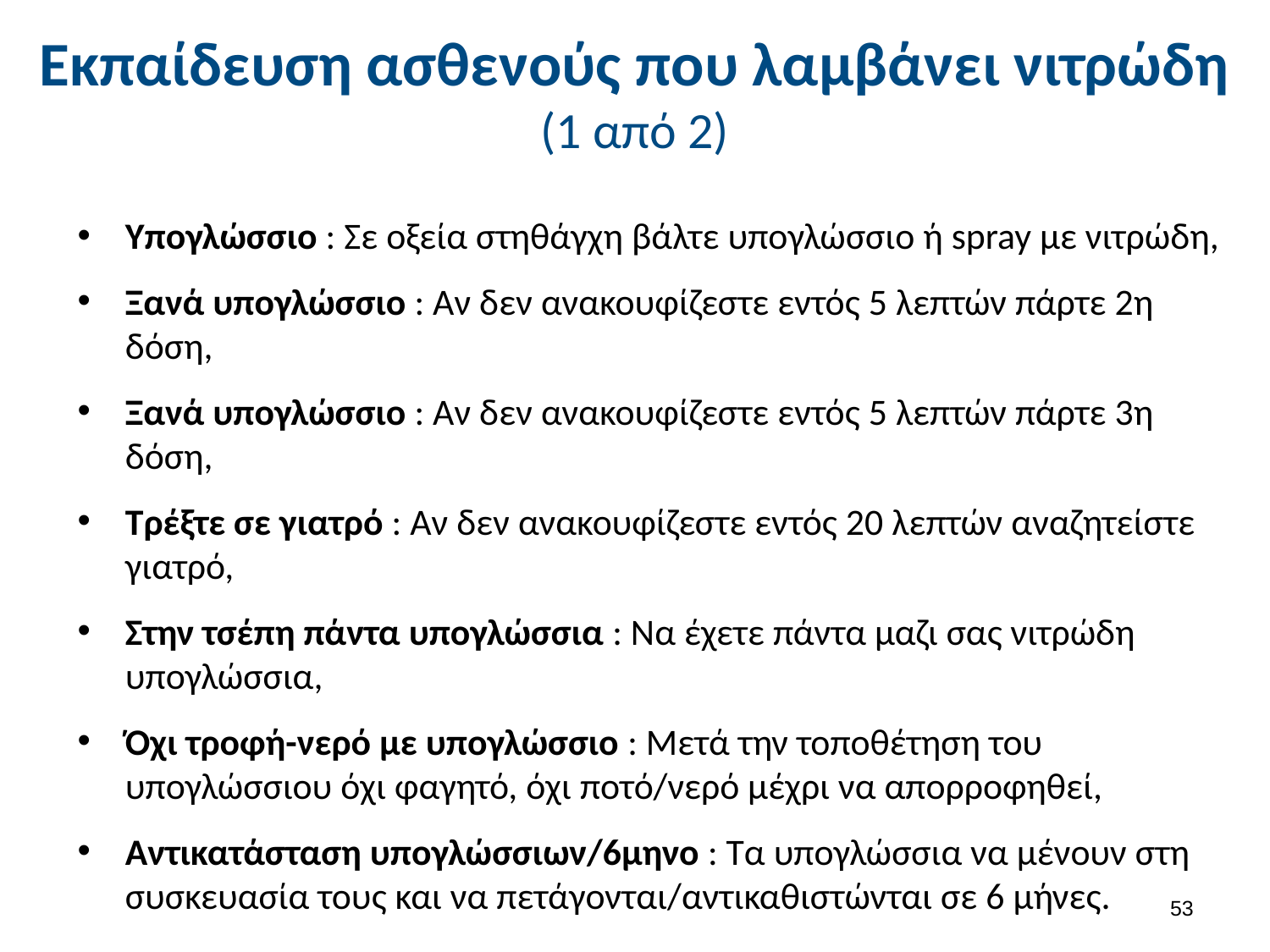

# Εκπαίδευση ασθενούς που λαμβάνει νιτρώδη (1 από 2)
Υπογλώσσιο : Σε οξεία στηθάγχη βάλτε υπογλώσσιο ή spray με νιτρώδη,
Ξανά υπογλώσσιο : Αν δεν ανακουφίζεστε εντός 5 λεπτών πάρτε 2η δόση,
Ξανά υπογλώσσιο : Αν δεν ανακουφίζεστε εντός 5 λεπτών πάρτε 3η δόση,
Τρέξτε σε γιατρό : Αν δεν ανακουφίζεστε εντός 20 λεπτών αναζητείστε γιατρό,
Στην τσέπη πάντα υπογλώσσια : Να έχετε πάντα μαζι σας νιτρώδη υπογλώσσια,
Όχι τροφή-νερό με υπογλώσσιο : Μετά την τοποθέτηση του υπογλώσσιου όχι φαγητό, όχι ποτό/νερό μέχρι να απορροφηθεί,
Αντικατάσταση υπογλώσσιων/6μηνο : Τα υπογλώσσια να μένουν στη συσκευασία τους και να πετάγονται/αντικαθιστώνται σε 6 μήνες.
53